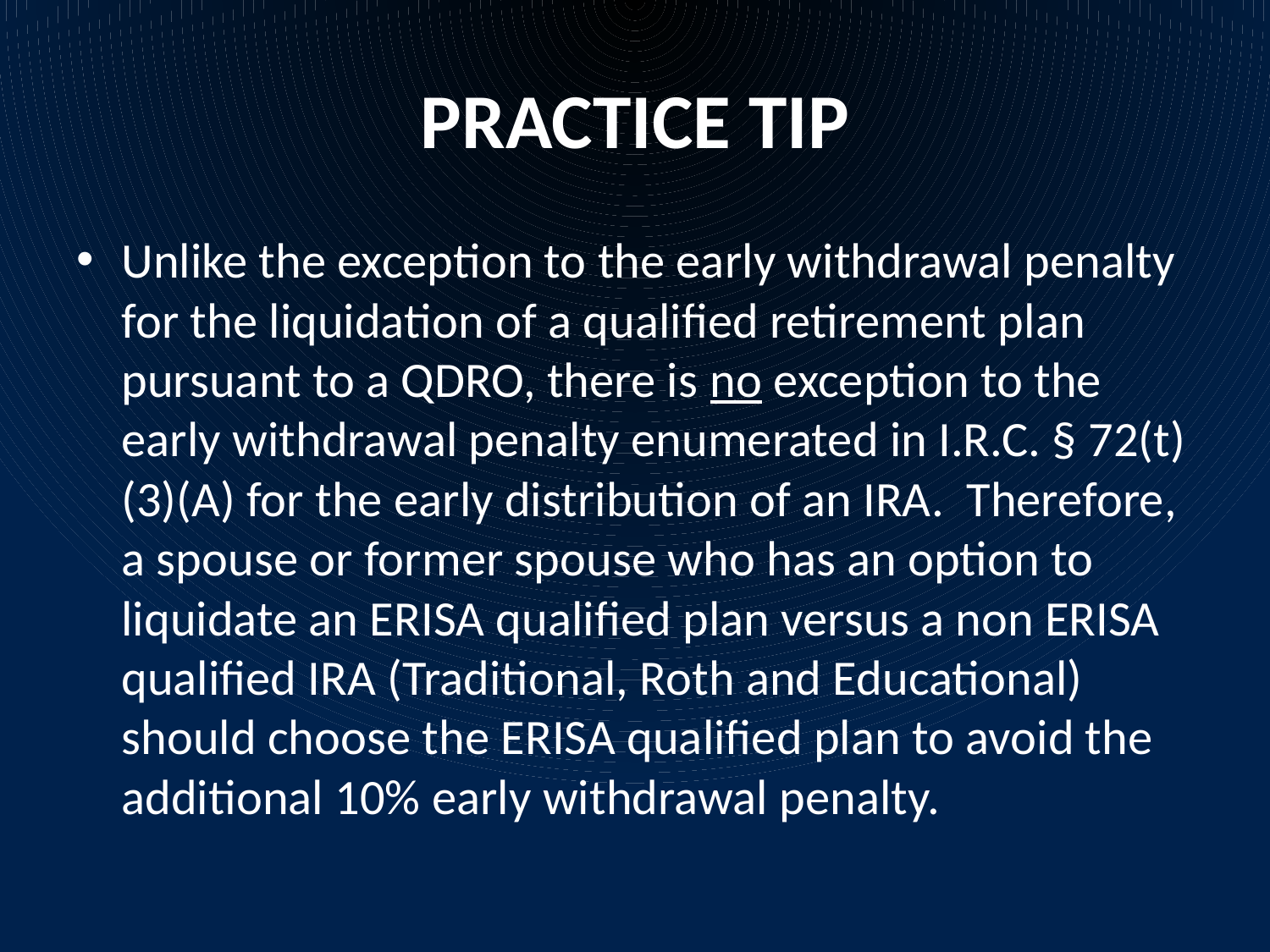

# PRACTICE TIP
Unlike the exception to the early withdrawal penalty for the liquidation of a qualified retirement plan pursuant to a QDRO, there is no exception to the early withdrawal penalty enumerated in I.R.C. § 72(t)(3)(A) for the early distribution of an IRA.  Therefore, a spouse or former spouse who has an option to liquidate an ERISA qualified plan versus a non ERISA qualified IRA (Traditional, Roth and Educational) should choose the ERISA qualified plan to avoid the additional 10% early withdrawal penalty.